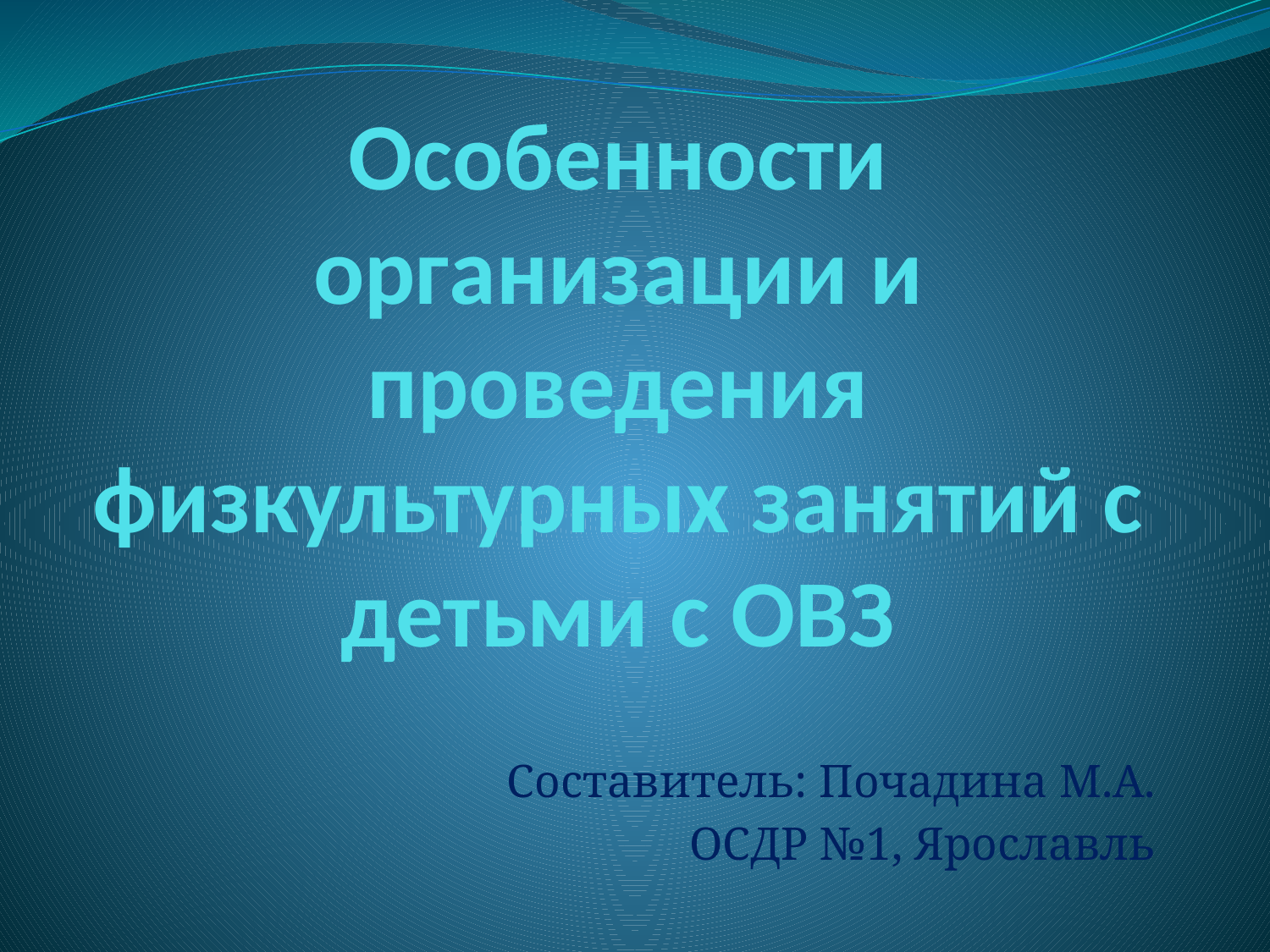

# Особенности организации и проведения физкультурных занятий с детьми с ОВЗ
Составитель: Почадина М.А.
ОСДР №1, Ярославль